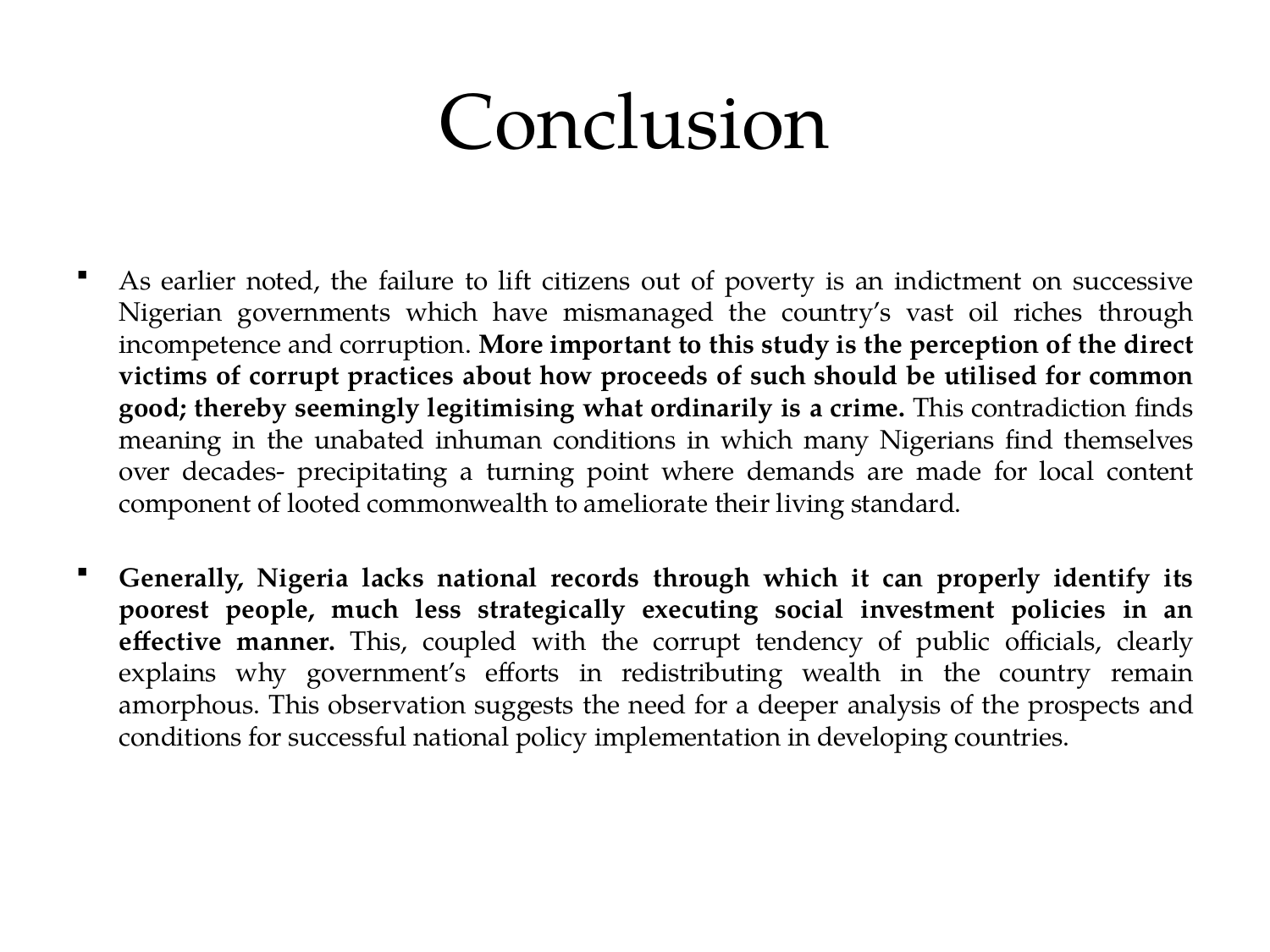

# Conclusion

As earlier noted, the failure to lift citizens out of poverty is an indictment on successive Nigerian governments which have mismanaged the country’s vast oil riches through incompetence and corruption. More important to this study is the perception of the direct victims of corrupt practices about how proceeds of such should be utilised for common good; thereby seemingly legitimising what ordinarily is a crime. This contradiction finds meaning in the unabated inhuman conditions in which many Nigerians find themselves over decades- precipitating a turning point where demands are made for local content component of looted commonwealth to ameliorate their living standard.

Generally, Nigeria lacks national records through which it can properly identify its poorest people, much less strategically executing social investment policies in an effective manner. This, coupled with the corrupt tendency of public officials, clearly explains why government’s efforts in redistributing wealth in the country remain amorphous. This observation suggests the need for a deeper analysis of the prospects and conditions for successful national policy implementation in developing countries.